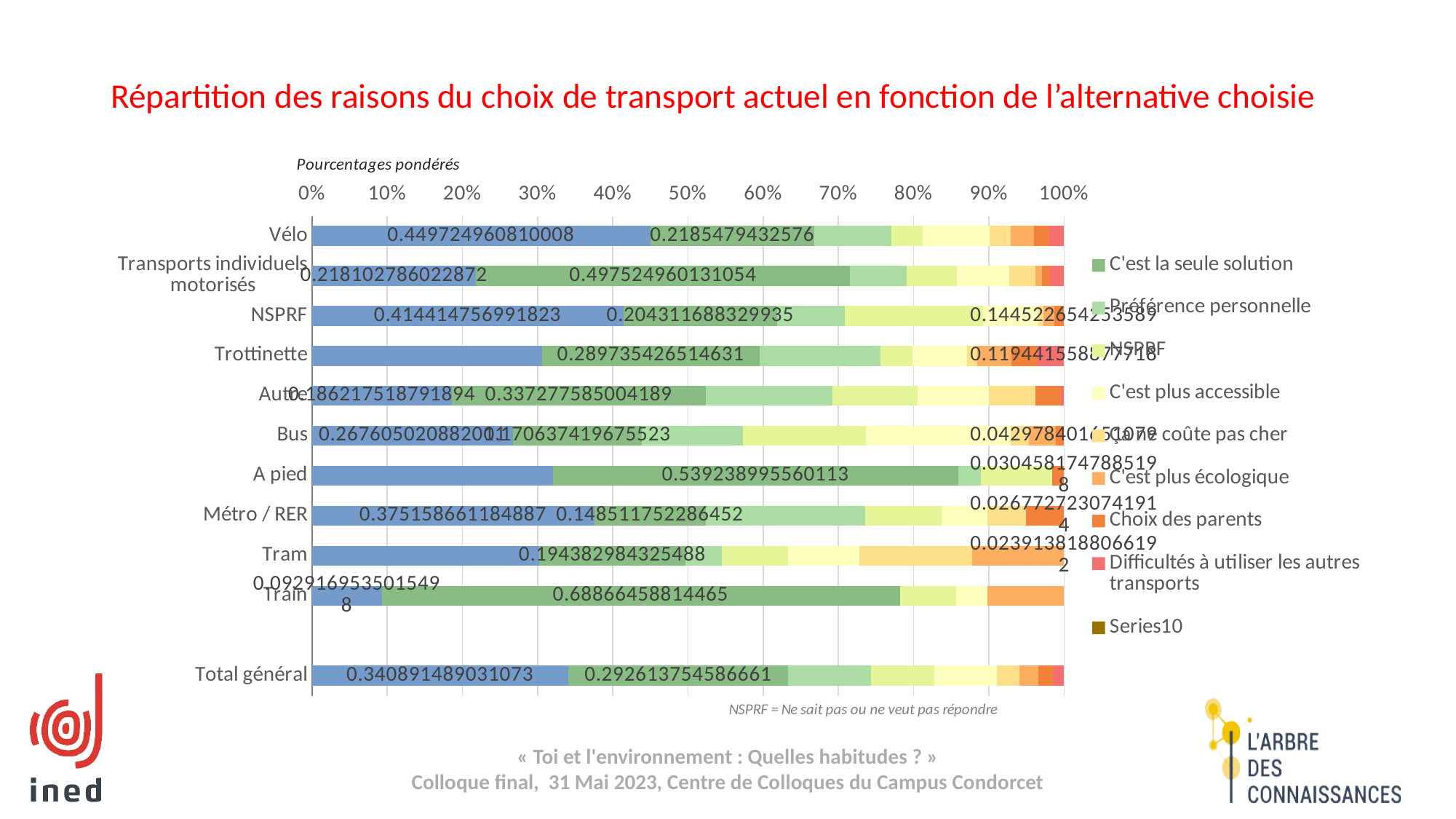

# Répartition des raisons du choix de transport actuel en fonction de l’alternative choisie

### Chart

| Category | C'est plus rapide | C'est la seule solution | Préférence personnelle | NSPRF | C'est plus accessible | Ça ne coûte pas cher | C'est plus écologique | Choix des parents | Difficultés à utiliser les autres transports |  |
|---|---|---|---|---|---|---|---|---|---|---|
| Total général | 0.34089148903107325 | 0.2926137545866613 | 0.10986953420320979 | 0.08390577014189789 | 0.08298734219551934 | 0.03034699766794043 | 0.024803500169608503 | 0.02009804027791804 | 0.014483571726171636 | None |
|  | None | None | None | None | None | None | None | None | None | None |
| Train | 0.0929169535015498 | 0.6886645881446497 | 0.0 | 0.07539370979977354 | 0.0412083717021803 | 0.0 | 0.10181637685184662 | 0.0 | 0.0 | 0.012126460456813815 |
| Tram | 0.30244049116808175 | 0.19438298432548823 | 0.04766326197028648 | 0.0887165659975395 | 0.09459619976522264 | 0.1502931454372611 | 0.12190735133612038 | 0.0 | 0.0 | 0.023913818806619212 |
| Métro / RER | 0.37515866118488717 | 0.14851175228645158 | 0.2114675534372144 | 0.1018436556737561 | 0.06123853355830315 | 0.050889921929693736 | 0.0 | 0.050889921929693736 | 0.0 | 0.026772723074191443 |
| A pied | 0.3203694437797364 | 0.5392389955601131 | 0.0300168623670795 | 0.09461628328411233 | 0.0 | 0.0 | 0.0 | 0.01575841500895873 | 0.0 | 0.0304581747885198 |
| Bus | 0.26760502088201094 | 0.17063741967552343 | 0.135022958724617 | 0.16304007983834704 | 0.19267539485749394 | 0.024321874001989457 | 0.03548162823070253 | 0.01121562378931565 | 0.0 | 0.04297840165107899 |
| Autre | 0.18621751879189358 | 0.3372775850041885 | 0.16897897765091224 | 0.11292382391533433 | 0.09480369806750831 | 0.06208050995926878 | 0.0 | 0.03310663255560488 | 0.004611254055289513 | 0.1083678504685644 |
| Trottinette | 0.30573007585312845 | 0.2897354265146312 | 0.16069114652481611 | 0.04252068143706666 | 0.0725802376612901 | 0.013451987199714834 | 0.04500474572311602 | 0.03378377778461317 | 0.03650192130162364 | 0.11944155887771818 |
| NSPRF | 0.41441475699182284 | 0.2043116883299353 | 0.08946489059020273 | 0.1839677388889114 | 0.0729570094485022 | 0.007560852091888679 | 0.014712197163645219 | 0.012610866495091671 | 0.0 | 0.1445226542535888 |
| Transports individuels motorisés | 0.21810278602287164 | 0.4975249601310535 | 0.07492403688373 | 0.06729070259576837 | 0.06960472284720803 | 0.03480606764852926 | 0.008849461355031833 | 0.010327898540106337 | 0.018569363975701025 | 0.15699354672899066 |
| Vélo | 0.4497249608100075 | 0.21854794325760002 | 0.10212594006976732 | 0.041224589574506025 | 0.08937993735875471 | 0.028268947438337085 | 0.03061262948550134 | 0.020054508874893965 | 0.02006054313063217 | 0.3344248108939149 |